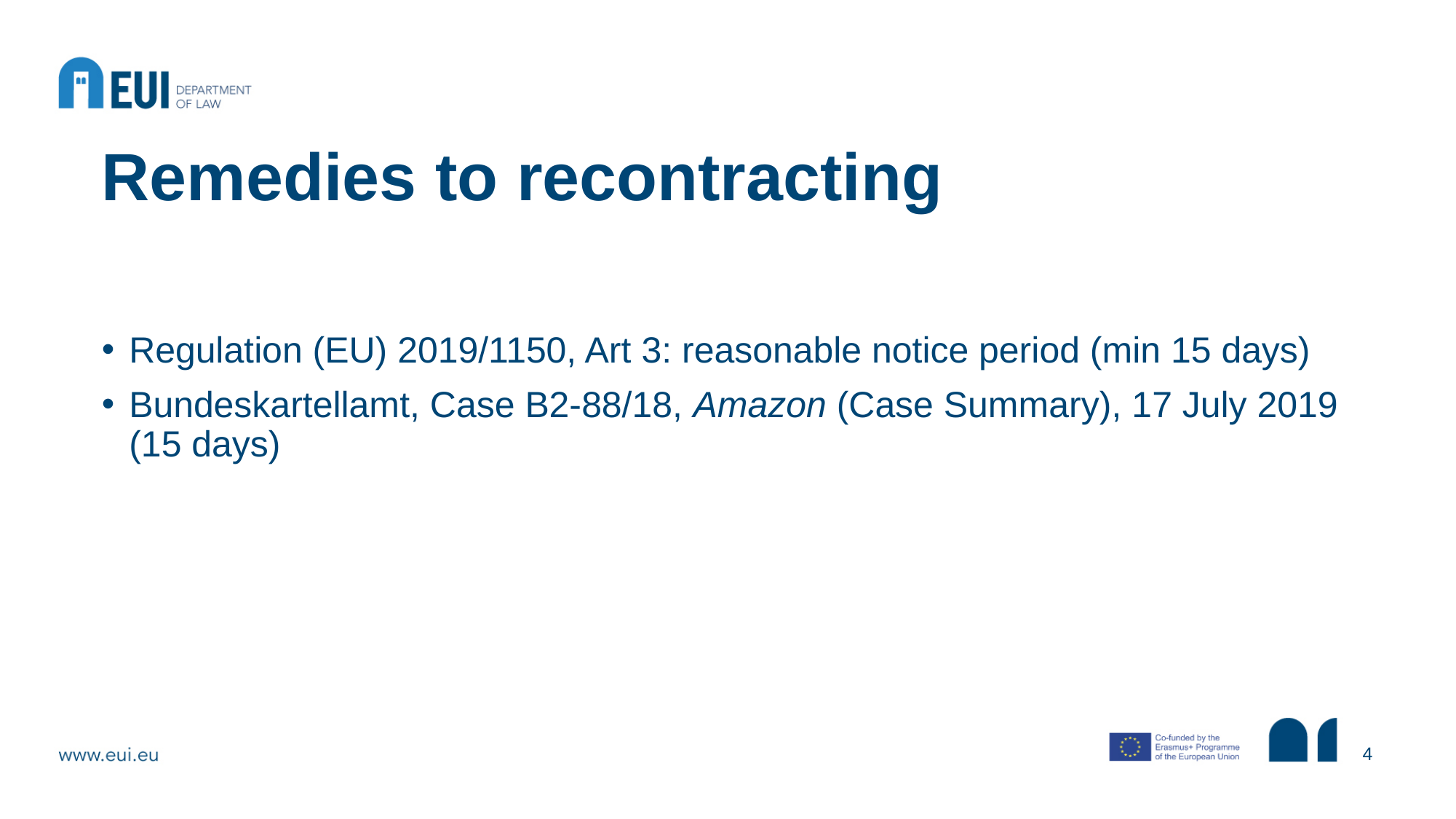

# Remedies to recontracting
Regulation (EU) 2019/1150, Art 3: reasonable notice period (min 15 days)
Bundeskartellamt, Case B2-88/18, Amazon (Case Summary), 17 July 2019 (15 days)
4